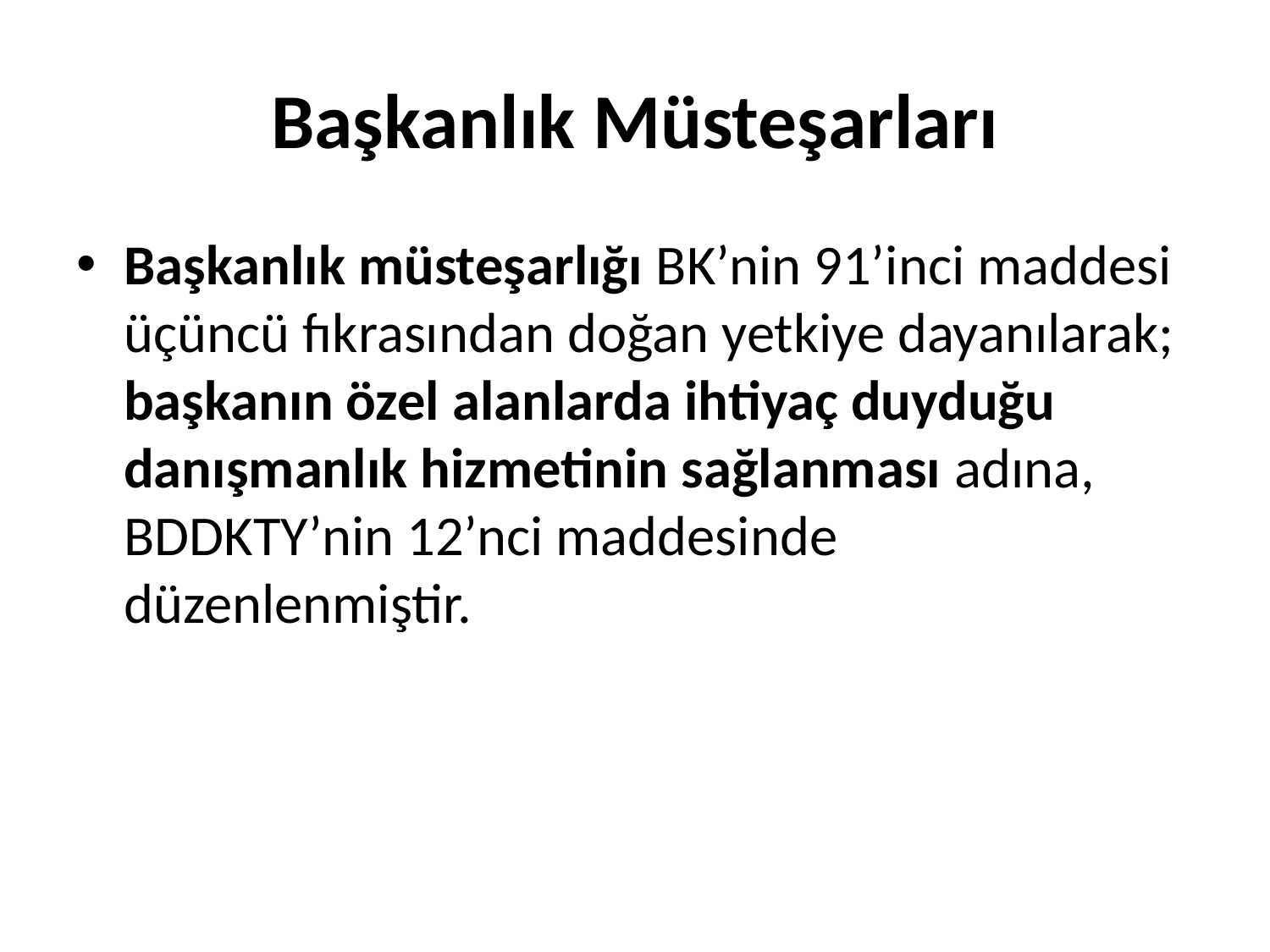

# Başkanlık Müsteşarları
Başkanlık müsteşarlığı BK’nin 91’inci maddesi üçüncü fıkrasından doğan yetkiye dayanılarak; başkanın özel alanlarda ihtiyaç duyduğu danışmanlık hizmetinin sağlanması adına, BDDKTY’nin 12’nci maddesinde düzenlenmiştir.